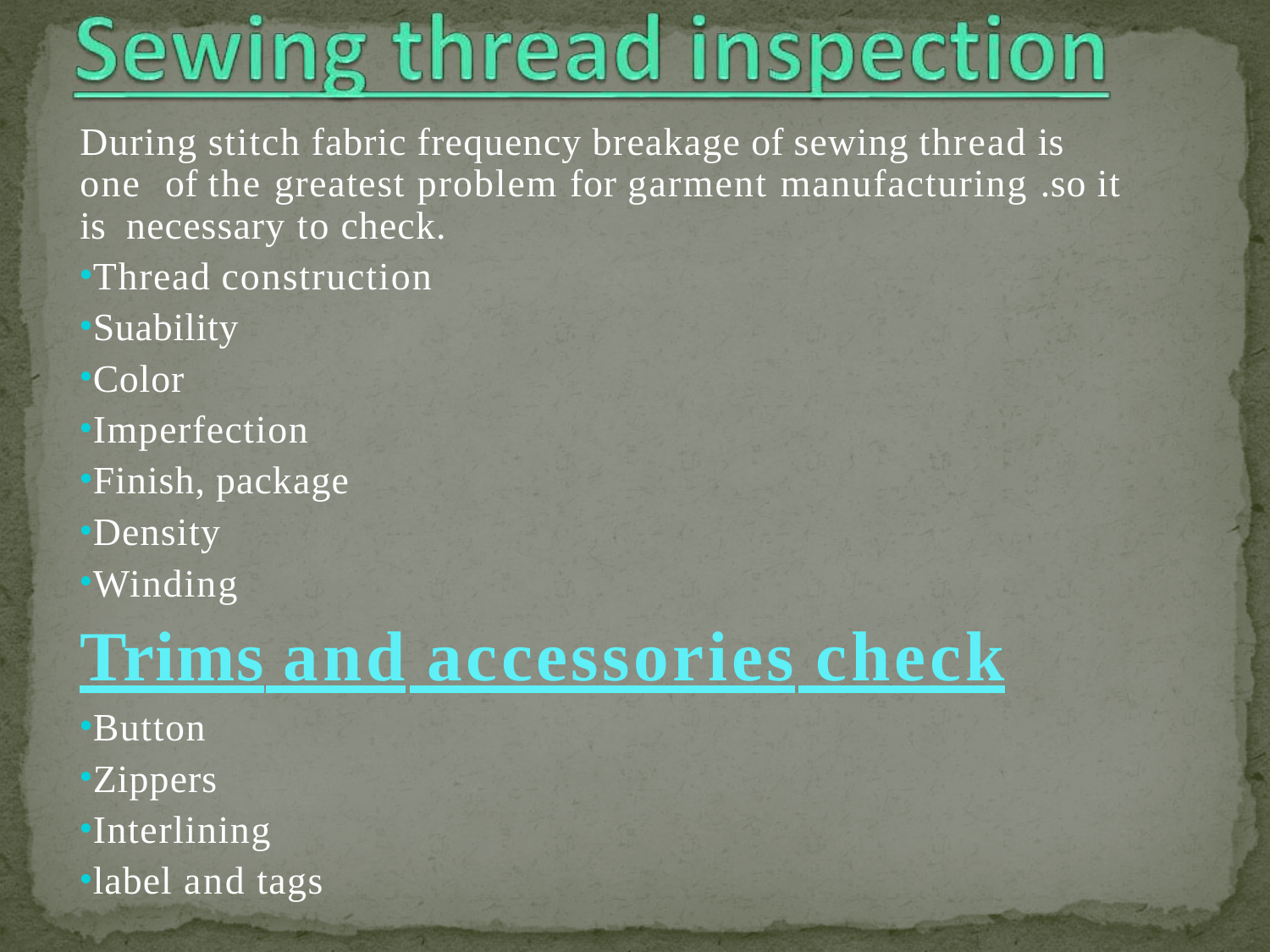

During stitch fabric frequency breakage of sewing thread is one  of the greatest problem for garment manufacturing .so it is  necessary to check.
Thread construction
Suability
Color
Imperfection
Finish, package
Density
Winding
Trims and accessories check
Button
Zippers
Interlining
label and tags